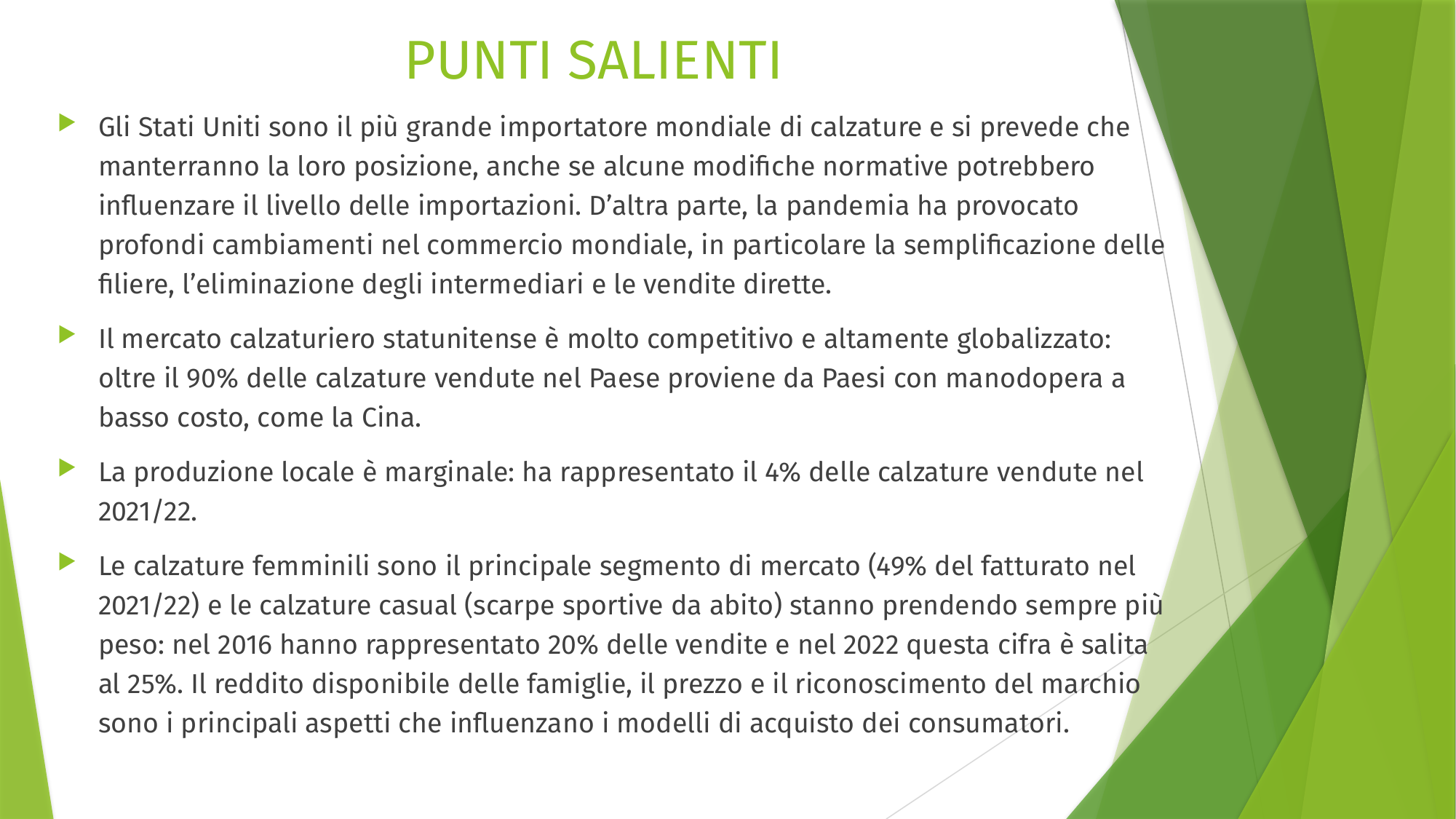

# PUNTI SALIENTI
Gli Stati Uniti sono il più grande importatore mondiale di calzature e si prevede che manterranno la loro posizione, anche se alcune modifiche normative potrebbero influenzare il livello delle importazioni. D’altra parte, la pandemia ha provocato profondi cambiamenti nel commercio mondiale, in particolare la semplificazione delle filiere, l’eliminazione degli intermediari e le vendite dirette.
Il mercato calzaturiero statunitense è molto competitivo e altamente globalizzato: oltre il 90% delle calzature vendute nel Paese proviene da Paesi con manodopera a basso costo, come la Cina.
La produzione locale è marginale: ha rappresentato il 4% delle calzature vendute nel 2021/22.
Le calzature femminili sono il principale segmento di mercato (49% del fatturato nel 2021/22) e le calzature casual (scarpe sportive da abito) stanno prendendo sempre più peso: nel 2016 hanno rappresentato 20% delle vendite e nel 2022 questa cifra è salita al 25%. Il reddito disponibile delle famiglie, il prezzo e il riconoscimento del marchio sono i principali aspetti che influenzano i modelli di acquisto dei consumatori.